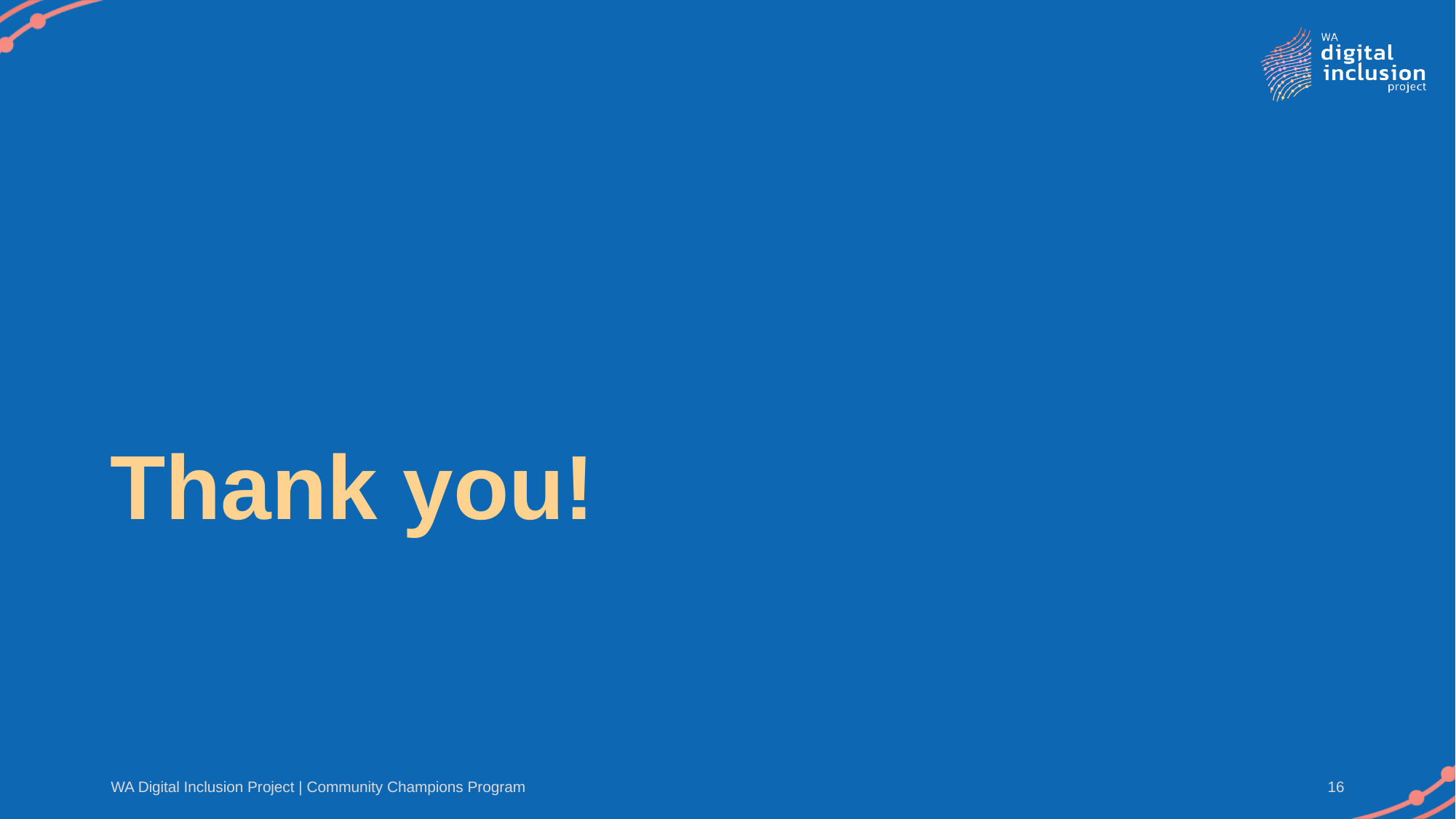

# Thank you!

WA Digital Inclusion Project | Community Champions Program
16